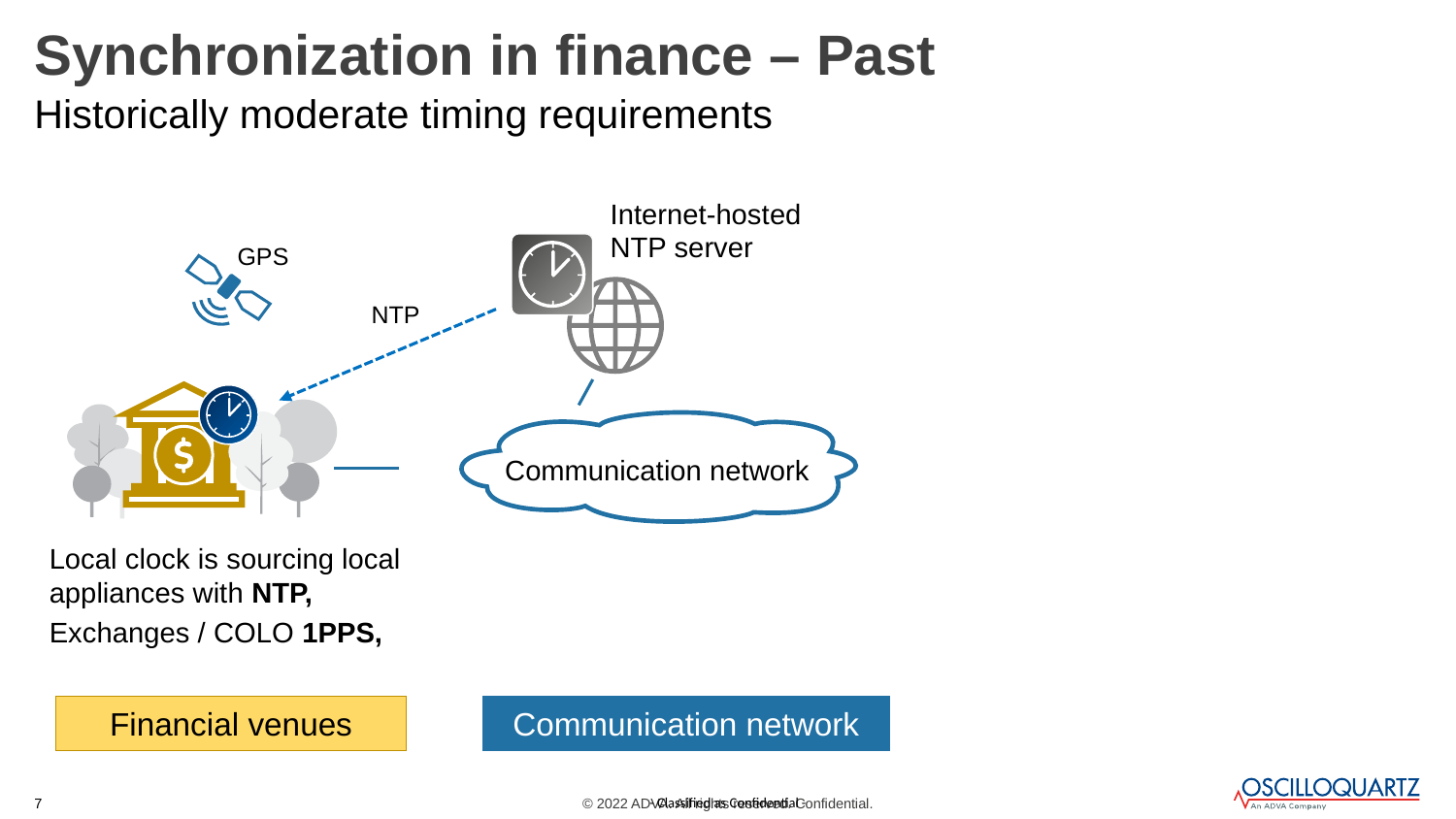

# Synchronization in finance – Past
Historically moderate timing requirements
Internet-hosted
NTP server

GPS

NTP

Communication network
Local clock is sourcing local appliances with NTP,
Exchanges / COLO 1PPS,
Financial venues
Communication network